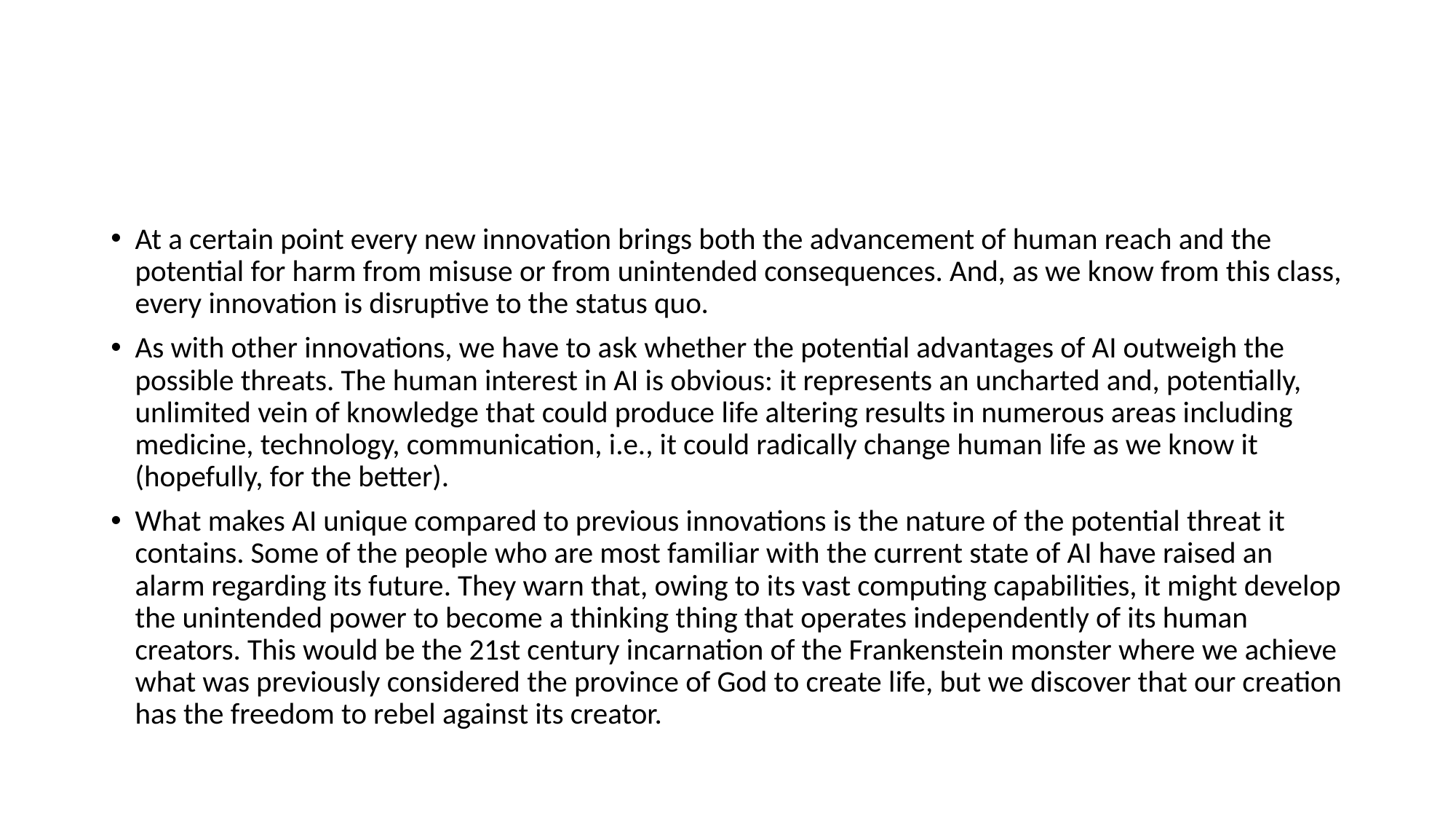

#
At a certain point every new innovation brings both the advancement of human reach and the potential for harm from misuse or from unintended consequences. And, as we know from this class, every innovation is disruptive to the status quo.
As with other innovations, we have to ask whether the potential advantages of AI outweigh the possible threats. The human interest in AI is obvious: it represents an uncharted and, potentially, unlimited vein of knowledge that could produce life altering results in numerous areas including medicine, technology, communication, i.e., it could radically change human life as we know it (hopefully, for the better).
What makes AI unique compared to previous innovations is the nature of the potential threat it contains. Some of the people who are most familiar with the current state of AI have raised an alarm regarding its future. They warn that, owing to its vast computing capabilities, it might develop the unintended power to become a thinking thing that operates independently of its human creators. This would be the 21st century incarnation of the Frankenstein monster where we achieve what was previously considered the province of God to create life, but we discover that our creation has the freedom to rebel against its creator.